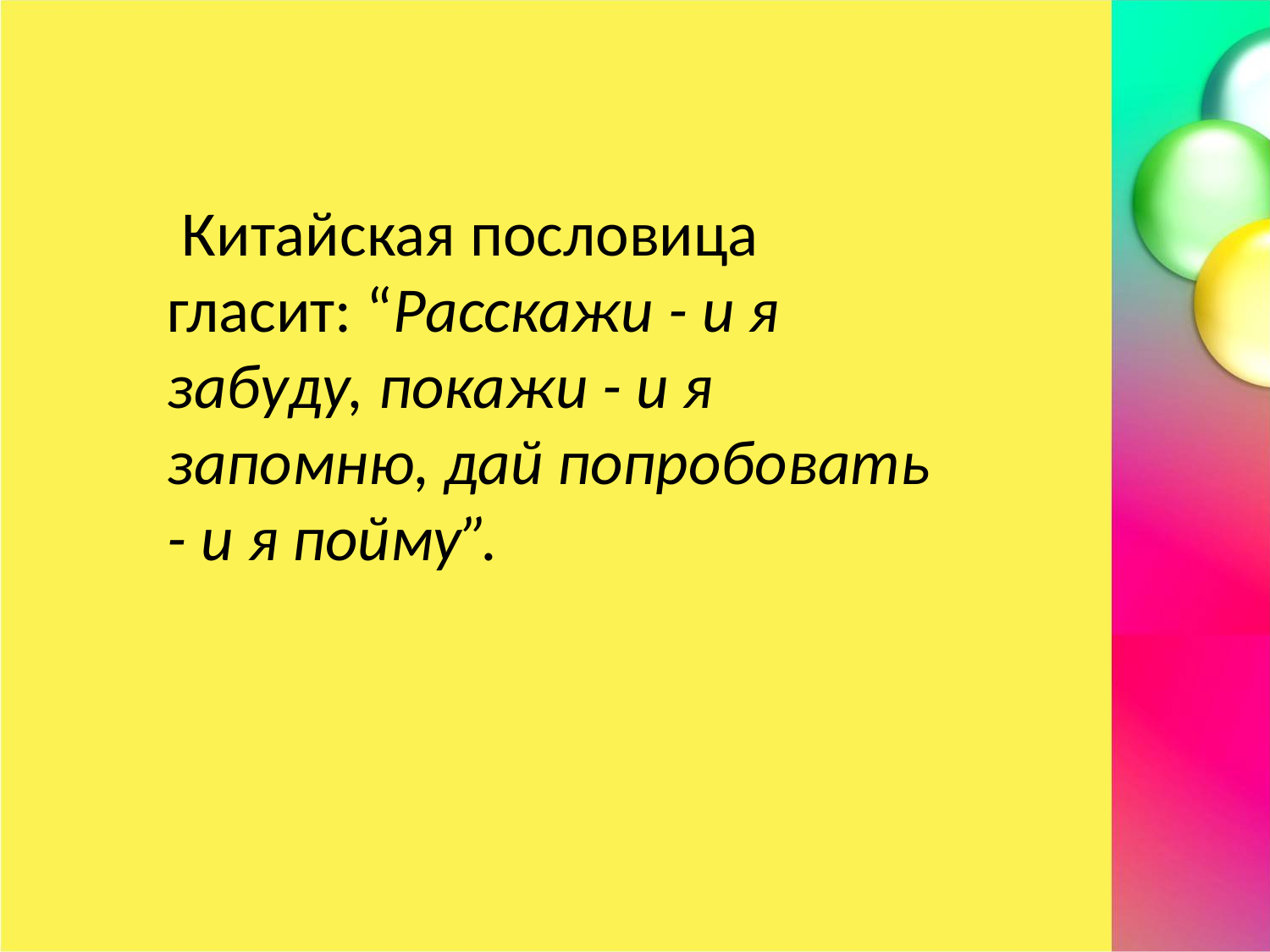

Китайская пословица гласит: “Расскажи - и я забуду, покажи - и я запомню, дай попробовать - и я пойму”.